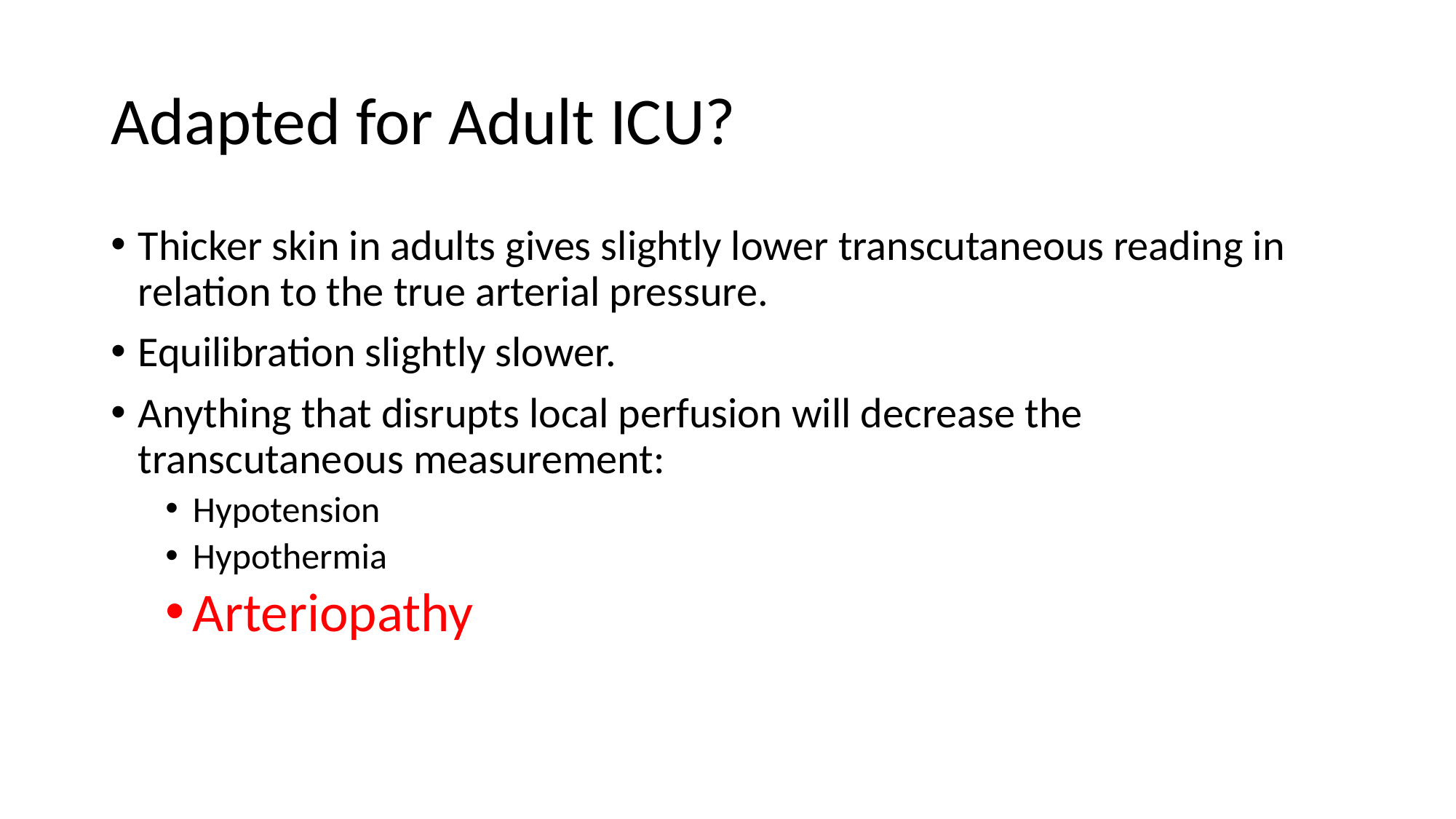

# Adapted for Adult ICU?
Thicker skin in adults gives slightly lower transcutaneous reading in relation to the true arterial pressure.
Equilibration slightly slower.
Anything that disrupts local perfusion will decrease the transcutaneous measurement:
Hypotension
Hypothermia
Arteriopathy